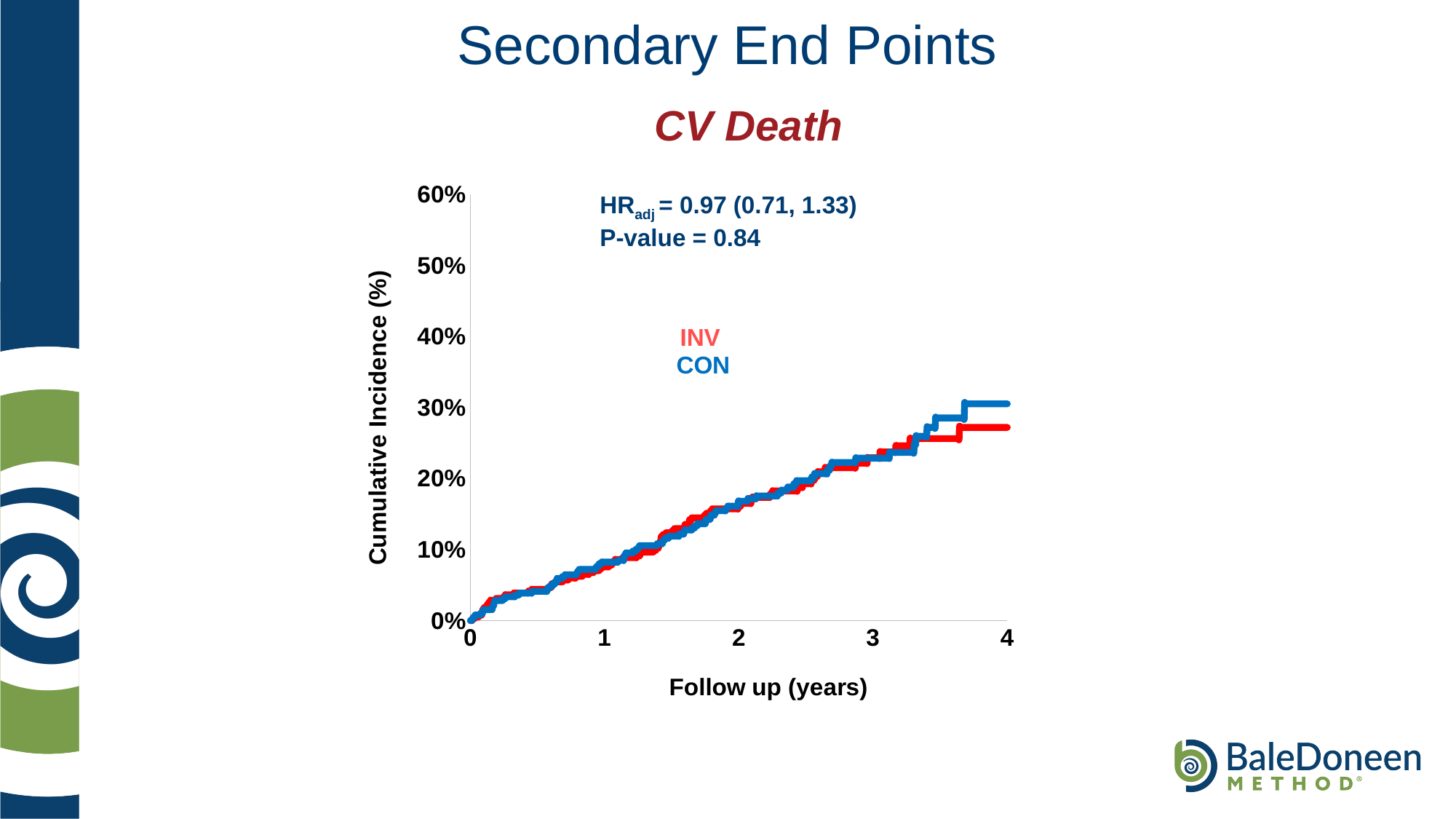

# Secondary End Points
CV Death

### Chart

| Category | cif_con | cif_inv |
|---|---|---|
HRadj = 0.97 (0.71, 1.33)
P-value = 0.84
INV
CON